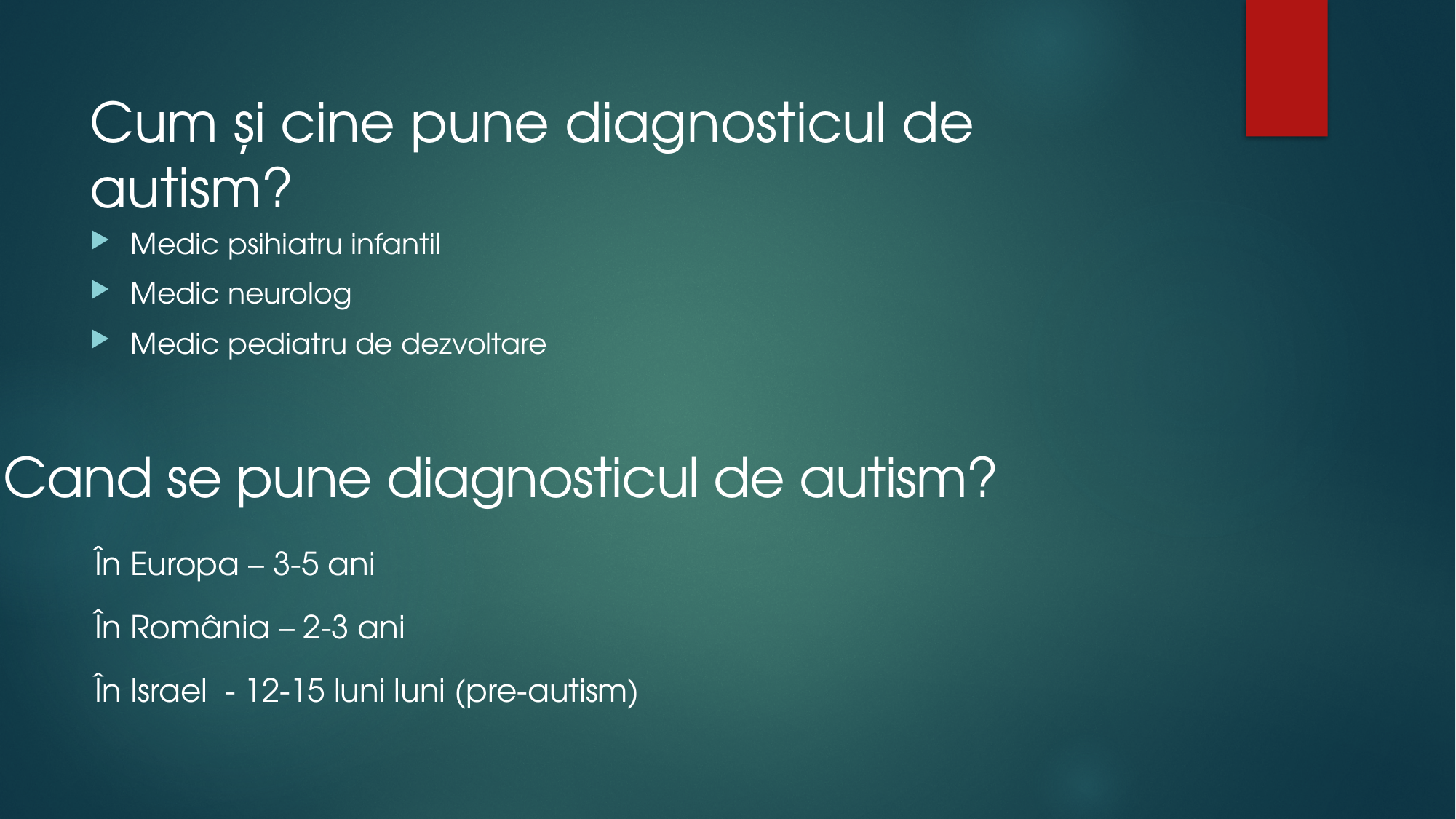

# Cum și cine pune diagnosticul de autism?
Medic psihiatru infantil
Medic neurolog
Medic pediatru de dezvoltare
Cand se pune diagnosticul de autism?
În Europa – 3-5 ani
În România – 2-3 ani
În Israel  - 12-15 luni luni (pre-autism)